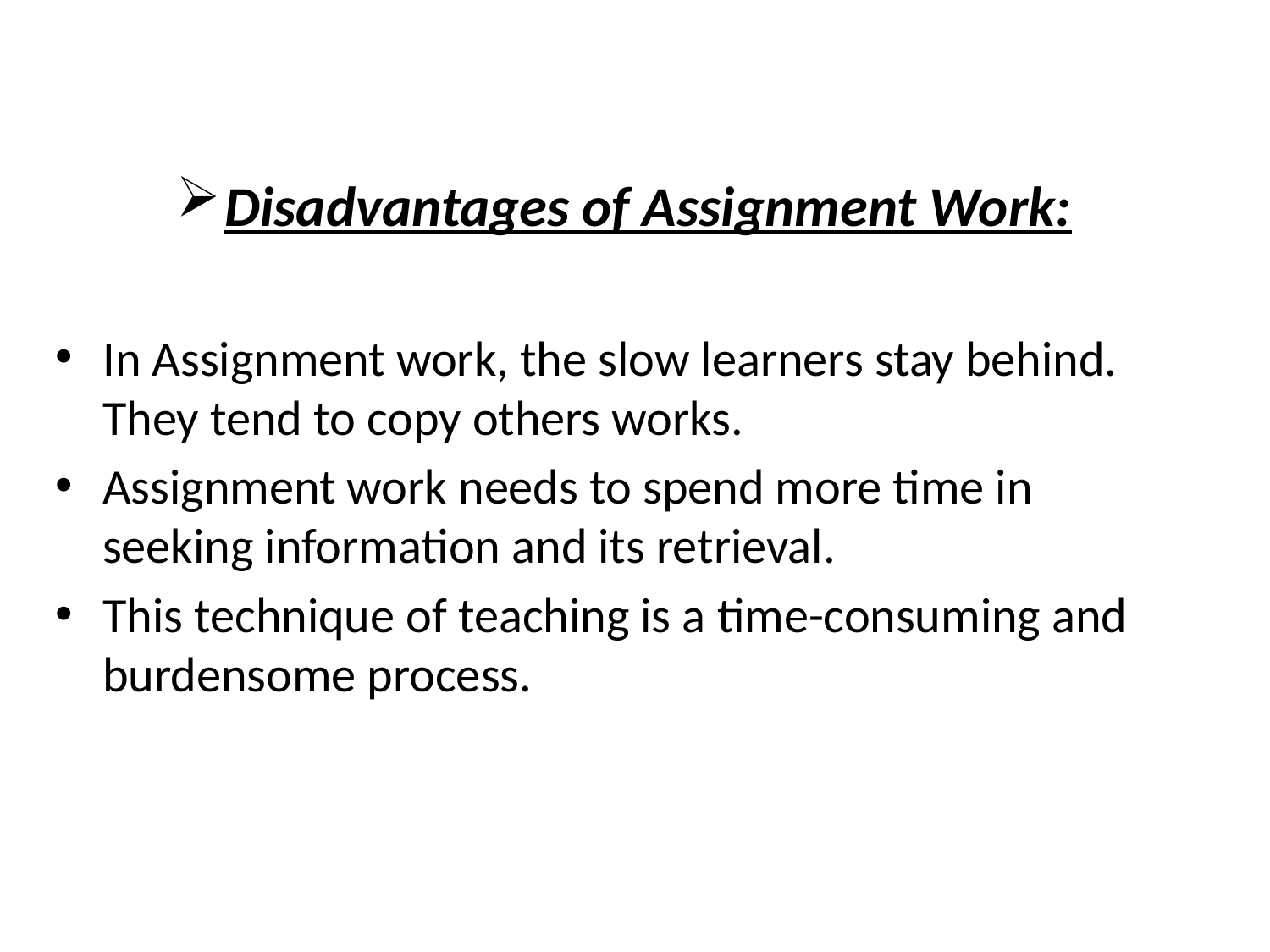

Disadvantages of Assignment Work:

In Assignment work, the slow learners stay behind. They tend to copy others works.
Assignment work needs to spend more time in seeking information and its retrieval.
This technique of teaching is a time-consuming and burdensome process.